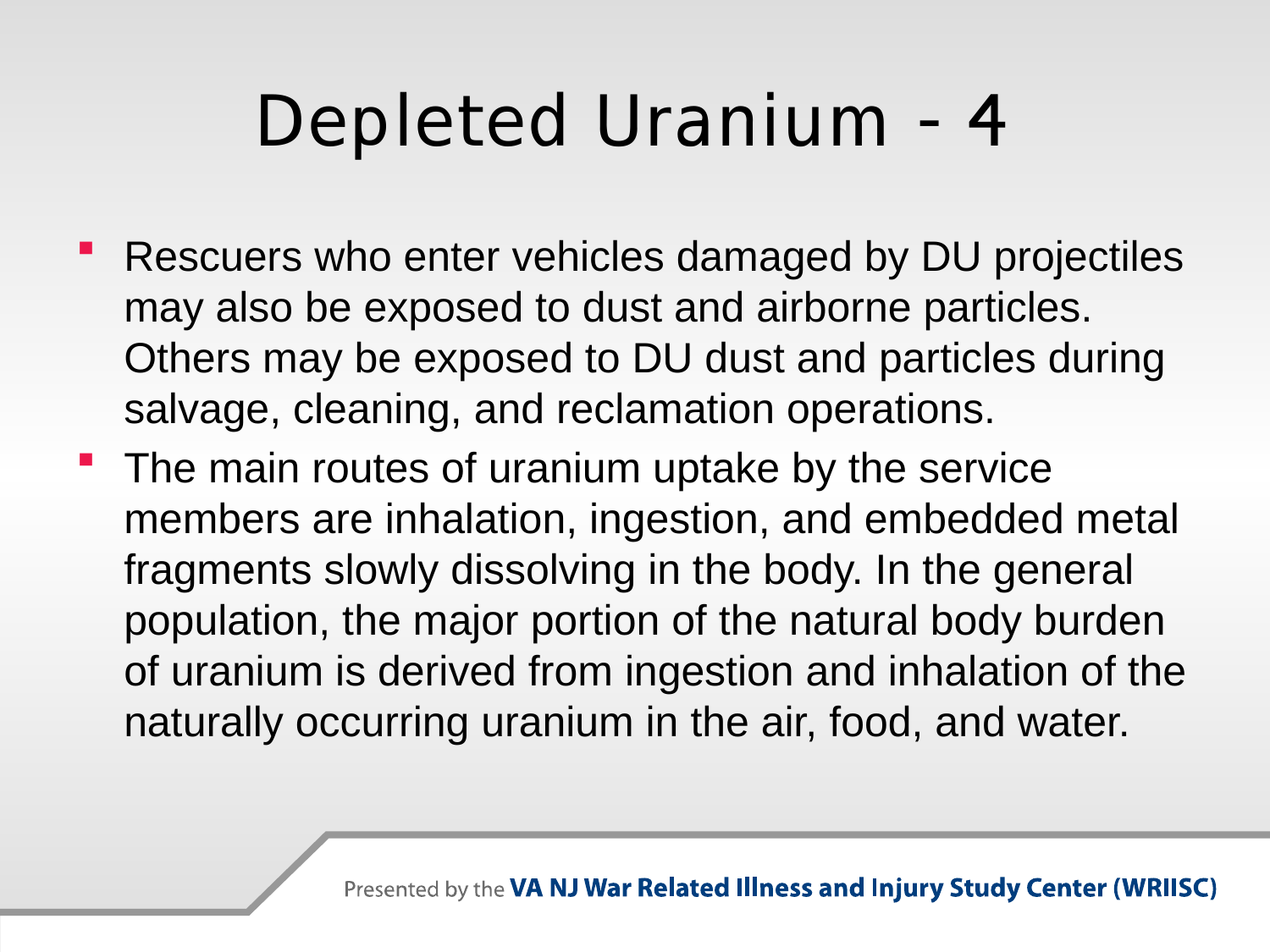

# Depleted Uranium - 4
Rescuers who enter vehicles damaged by DU projectiles may also be exposed to dust and airborne particles. Others may be exposed to DU dust and particles during salvage, cleaning, and reclamation operations.
The main routes of uranium uptake by the service members are inhalation, ingestion, and embedded metal fragments slowly dissolving in the body. In the general population, the major portion of the natural body burden of uranium is derived from ingestion and inhalation of the naturally occurring uranium in the air, food, and water.